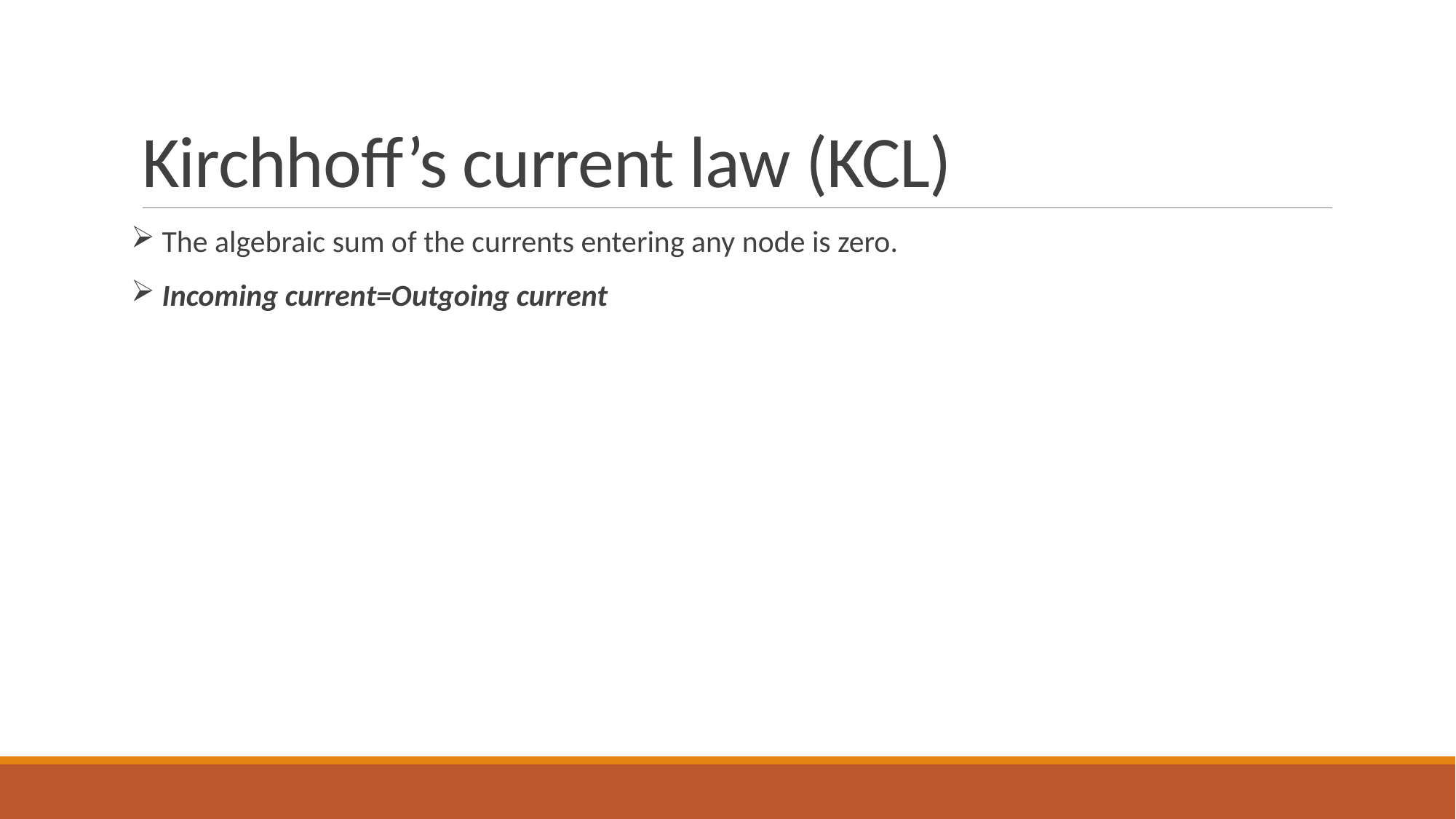

# Kirchhoff’s current law (KCL)
 The algebraic sum of the currents entering any node is zero.
 Incoming current=Outgoing current